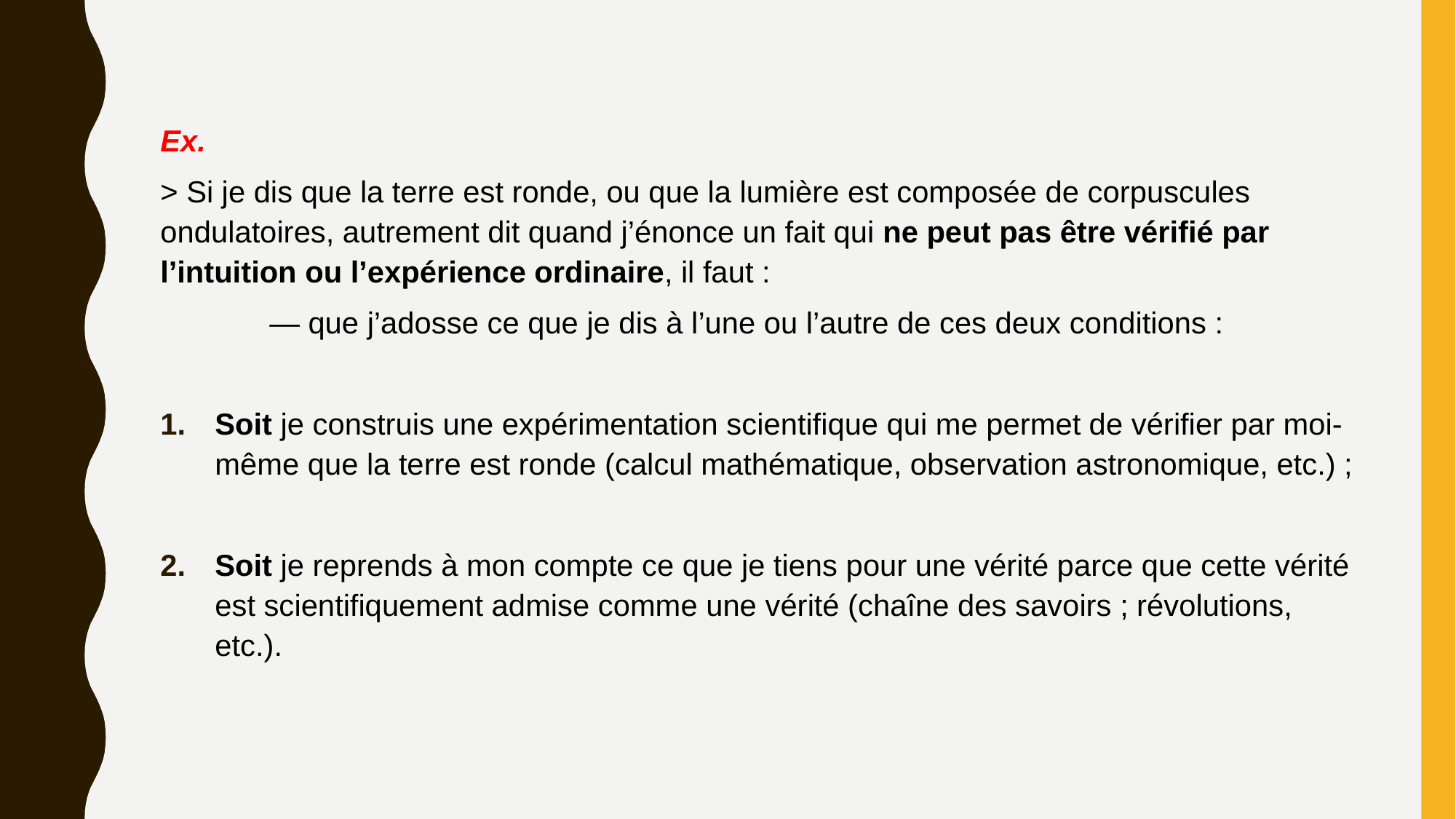

Ex.
> Si je dis que la terre est ronde, ou que la lumière est composée de corpuscules ondulatoires, autrement dit quand j’énonce un fait qui ne peut pas être vérifié par l’intuition ou l’expérience ordinaire, il faut :
	— que j’adosse ce que je dis à l’une ou l’autre de ces deux conditions :

Soit je construis une expérimentation scientifique qui me permet de vérifier par moi-même que la terre est ronde (calcul mathématique, observation astronomique, etc.) ;

Soit je reprends à mon compte ce que je tiens pour une vérité parce que cette vérité est scientifiquement admise comme une vérité (chaîne des savoirs ; révolutions, etc.).